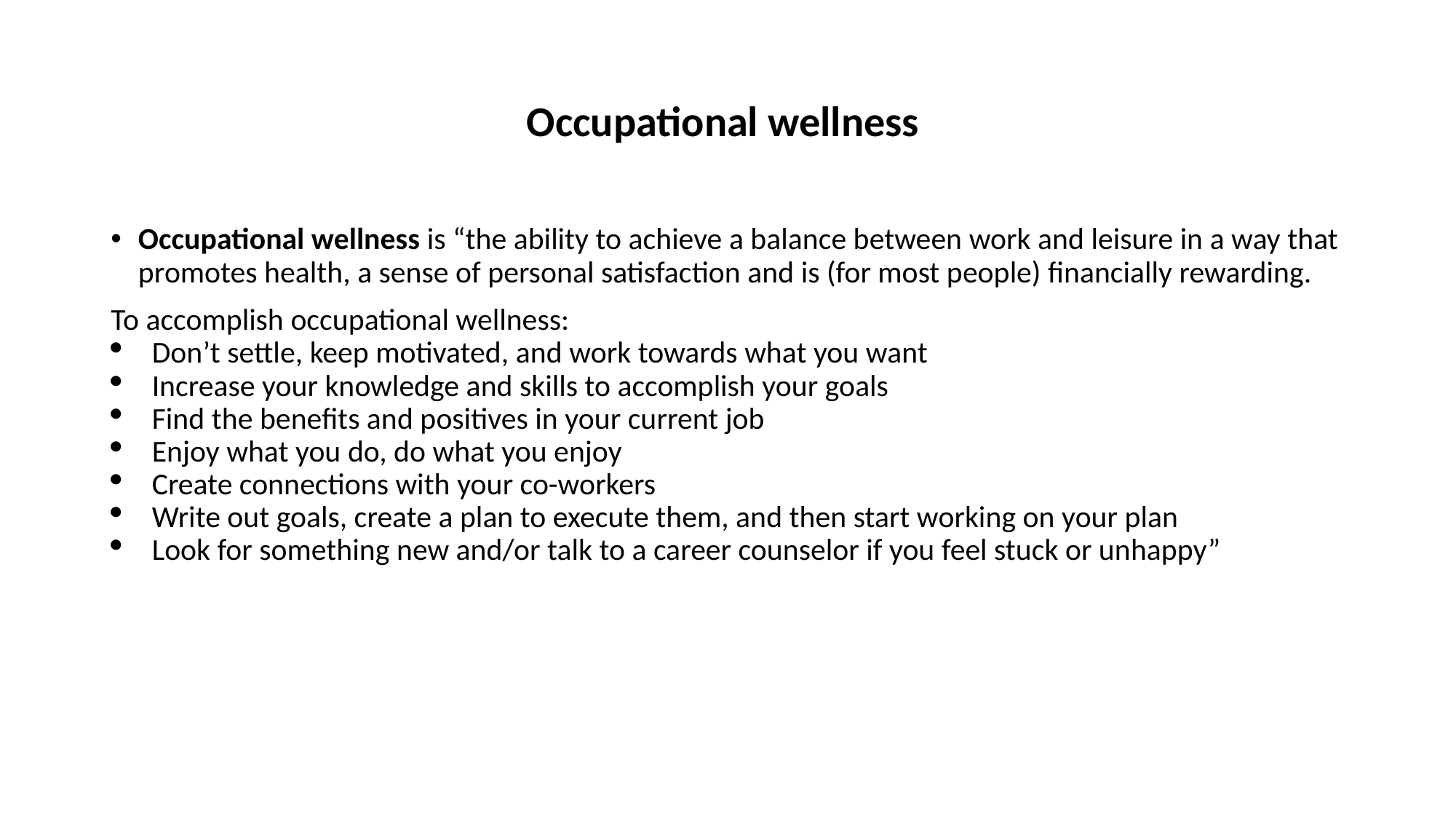

# Occupational wellness
Occupational wellness is “the ability to achieve a balance between work and leisure in a way that promotes health, a sense of personal satisfaction and is (for most people) financially rewarding.
To accomplish occupational wellness:
Don’t settle, keep motivated, and work towards what you want
Increase your knowledge and skills to accomplish your goals
Find the benefits and positives in your current job
Enjoy what you do, do what you enjoy
Create connections with your co-workers
Write out goals, create a plan to execute them, and then start working on your plan
Look for something new and/or talk to a career counselor if you feel stuck or unhappy”